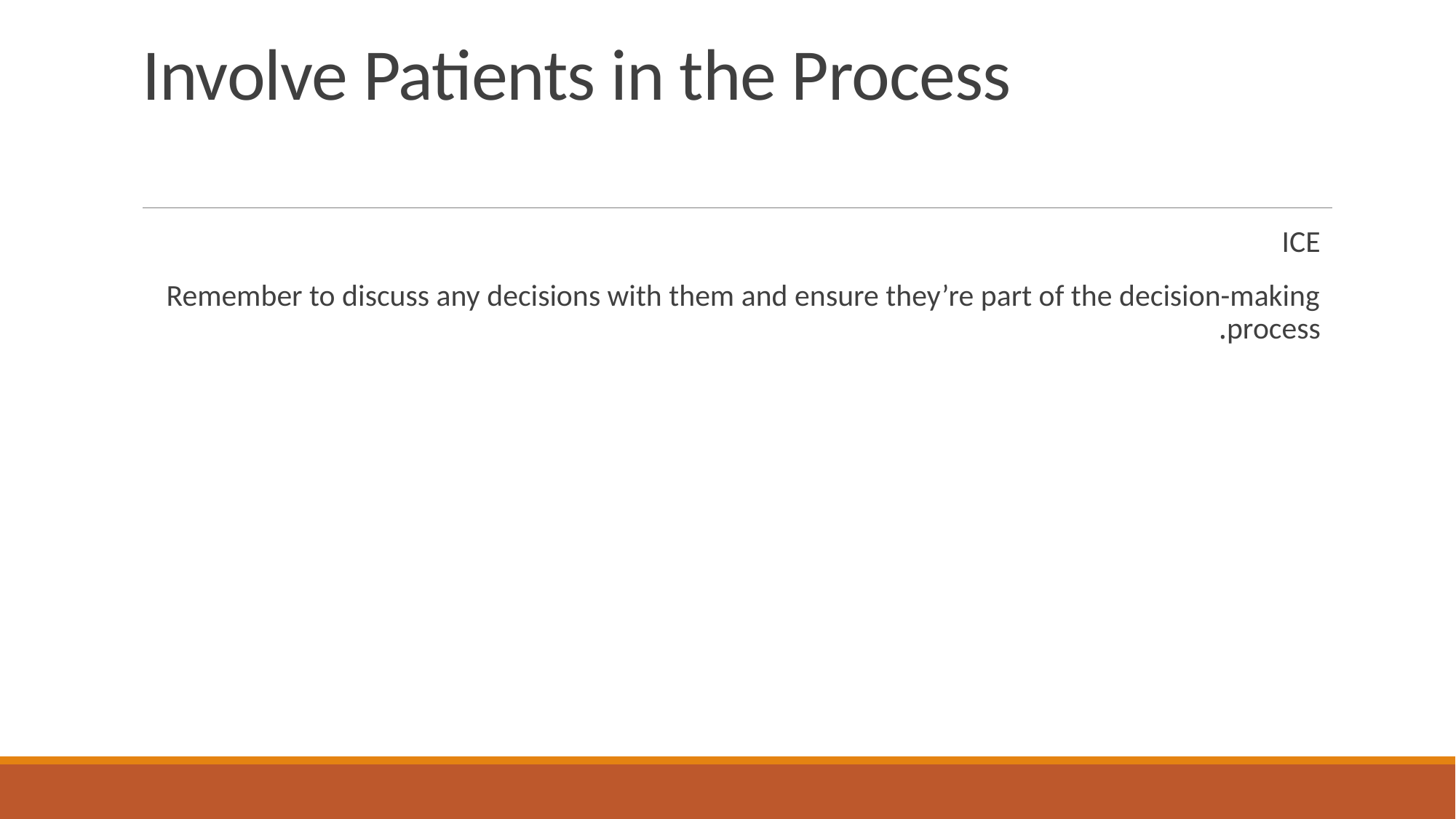

# Involve Patients in the Process
ICE
Remember to discuss any decisions with them and ensure they’re part of the decision-making process.